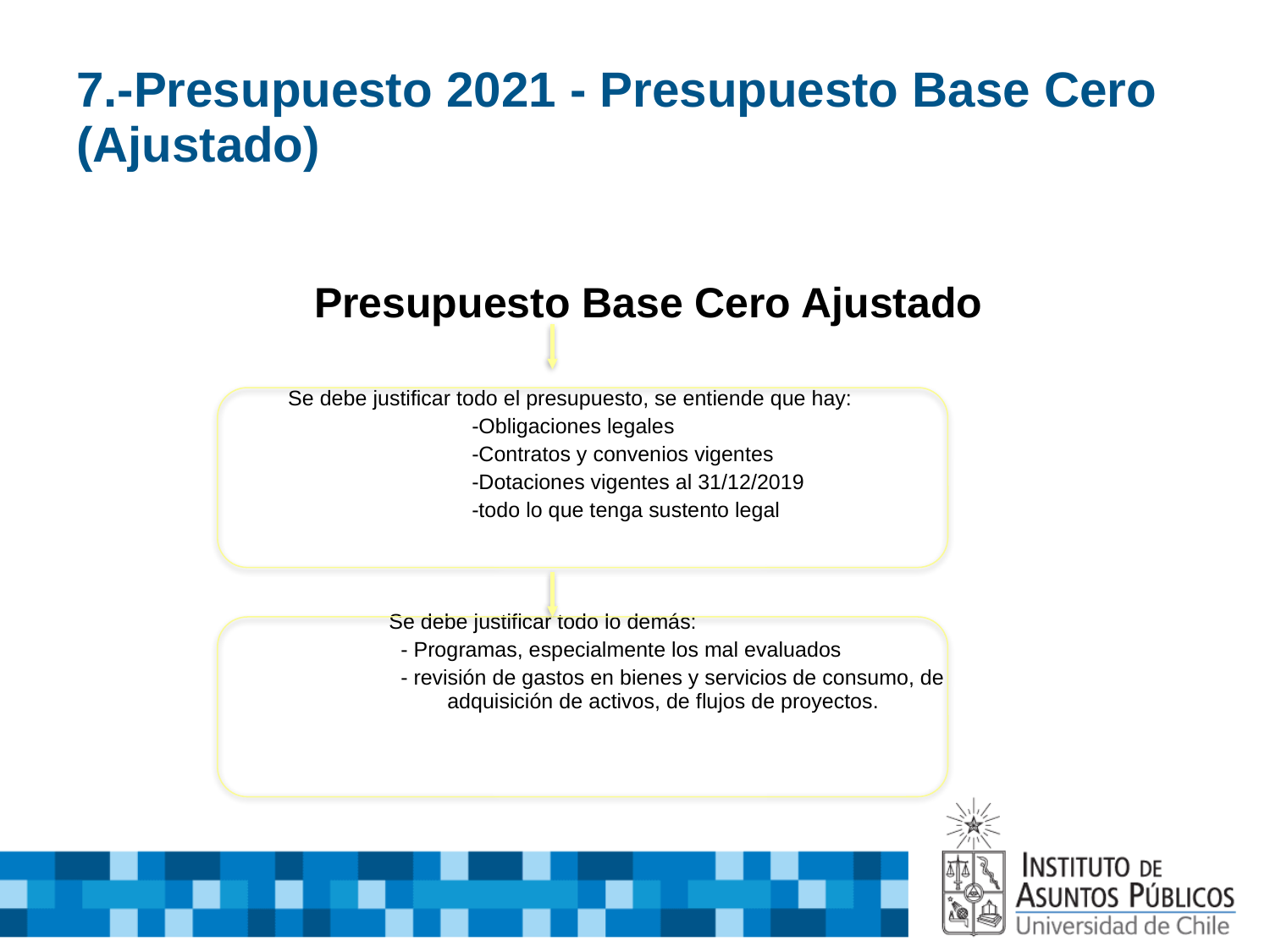

# 7.-Presupuesto 2021 - Presupuesto Base Cero (Ajustado)
      	Presupuesto Base Cero Ajustado

                 Se debe justificar todo el presupuesto, se entiende que hay:
                                                -Obligaciones legales
                                                -Contratos y convenios vigentes
                                                -Dotaciones vigentes al 31/12/2019
                                                -todo lo que tenga sustento legal

                                  Se debe justificar todo lo demás:
                                    - Programas, especialmente los mal evaluados
                                    - revisión de gastos en bienes y servicios de consumo, de                               		 adquisición de activos, de flujos de proyectos.